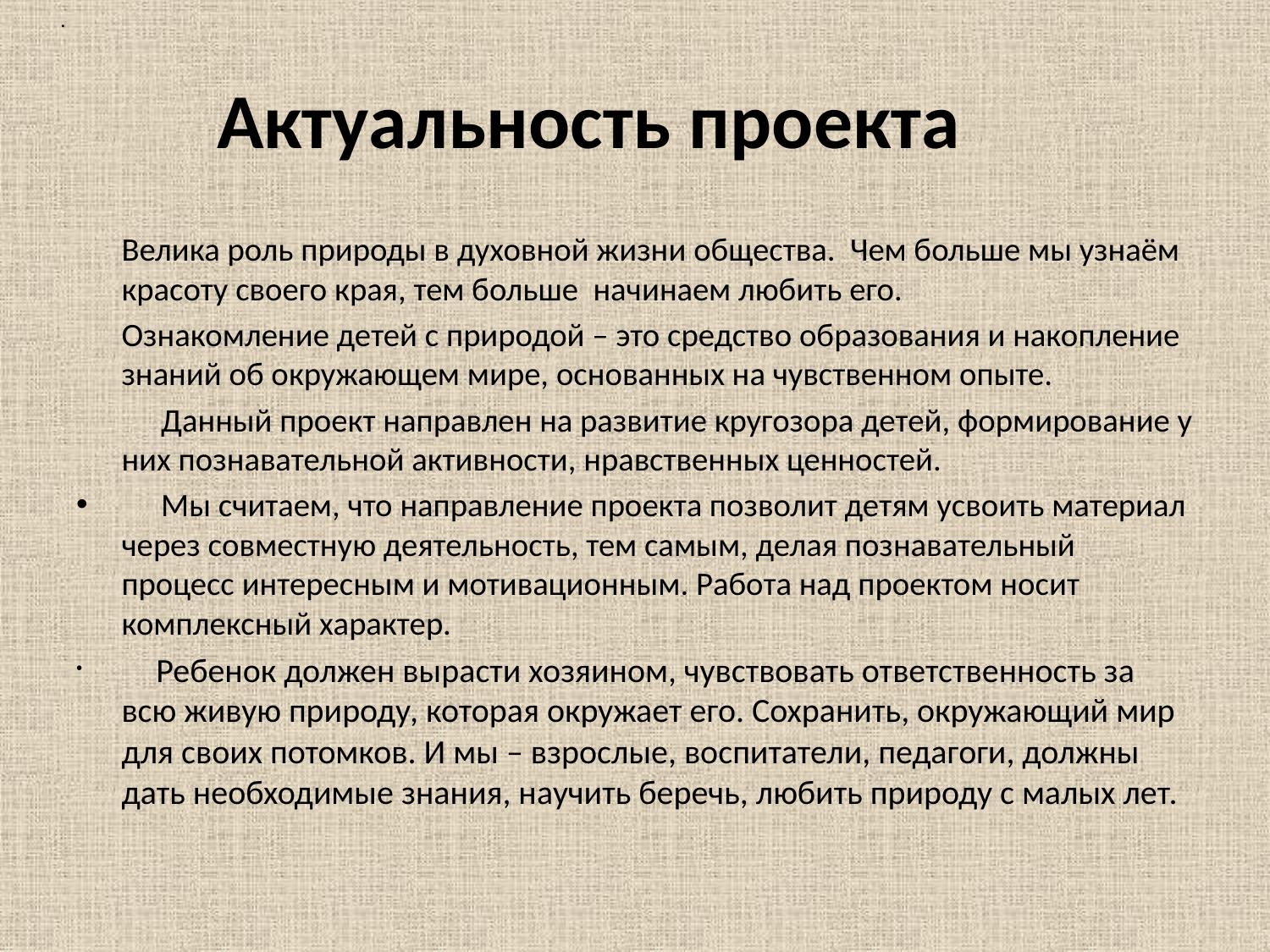

.

# Актуальность проекта
		Велика роль природы в духовной жизни общества.  Чем больше мы узнаём красоту своего края, тем больше  начинаем любить его.
		Ознакомление детей с природой – это средство образования и накопление знаний об окружающем мире, основанных на чувственном опыте.
	 	Данный проект направлен на развитие кругозора детей, формирование у них познавательной активности, нравственных ценностей.
 		Мы считаем, что направление проекта позволит детям усвоить материал через совместную деятельность, тем самым, делая познавательный процесс интересным и мотивационным. Работа над проектом носит комплексный характер.
     Ребенок должен вырасти хозяином, чувствовать ответственность за всю живую природу, которая окружает его. Сохранить, окружающий мир для своих потомков. И мы – взрослые, воспитатели, педагоги, должны дать необходимые знания, научить беречь, любить природу с малых лет.